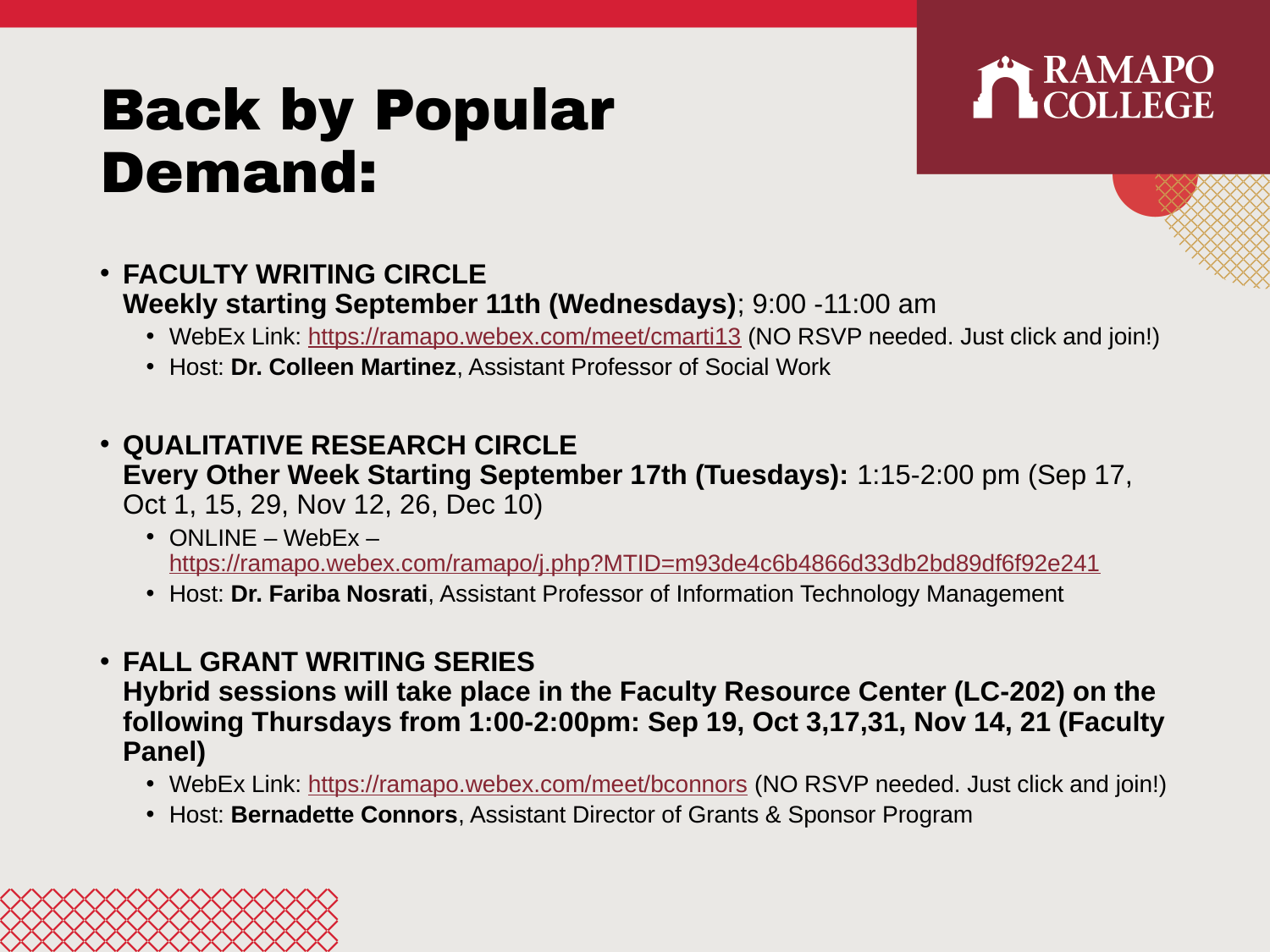

# Back by Popular Demand:
FACULTY WRITING CIRCLE
Weekly starting September 11th (Wednesdays); 9:00 -11:00 am
WebEx Link: https://ramapo.webex.com/meet/cmarti13 (NO RSVP needed. Just click and join!)
Host: Dr. Colleen Martinez, Assistant Professor of Social Work

QUALITATIVE RESEARCH CIRCLE
Every Other Week Starting September 17th (Tuesdays): 1:15-2:00 pm (Sep 17, Oct 1, 15, 29, Nov 12, 26, Dec 10)
ONLINE – WebEx – https://ramapo.webex.com/ramapo/j.php?MTID=m93de4c6b4866d33db2bd89df6f92e241
Host: Dr. Fariba Nosrati, Assistant Professor of Information Technology Management

FALL GRANT WRITING SERIES
Hybrid sessions will take place in the Faculty Resource Center (LC-202) on the following Thursdays from 1:00-2:00pm: Sep 19, Oct 3,17,31, Nov 14, 21 (Faculty Panel)
WebEx Link: https://ramapo.webex.com/meet/bconnors (NO RSVP needed. Just click and join!)
Host: Bernadette Connors, Assistant Director of Grants & Sponsor Program